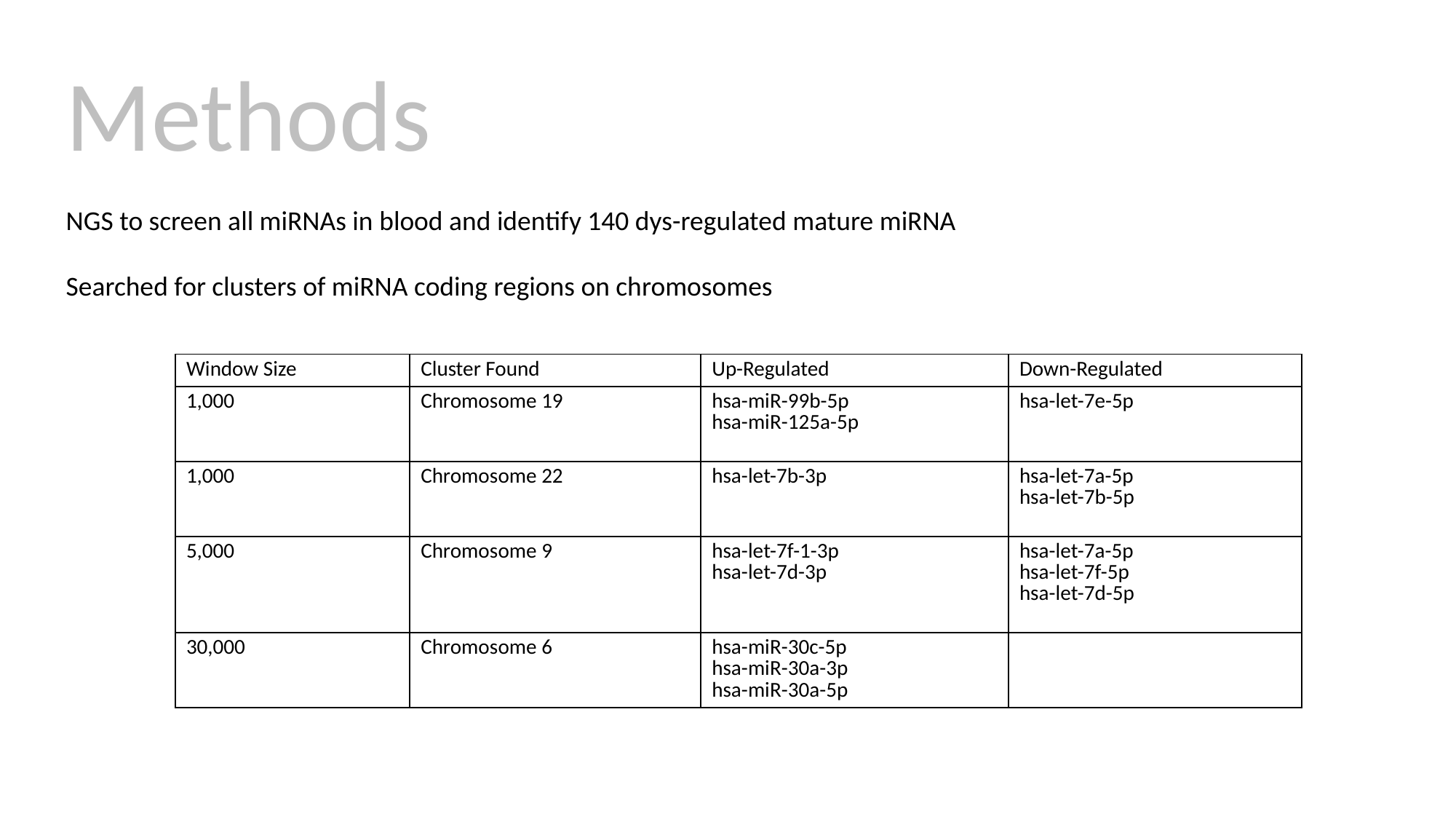

# Methods
NGS to screen all miRNAs in blood and identify 140 dys-regulated mature miRNA

Searched for clusters of miRNA coding regions on chromosomes
| Window Size | Cluster Found | Up-Regulated | Down-Regulated |
| --- | --- | --- | --- |
| 1,000 | Chromosome 19 | hsa-miR-99b-5p hsa-miR-125a-5p | hsa-let-7e-5p |
| 1,000 | Chromosome 22 | hsa-let-7b-3p | hsa-let-7a-5p hsa-let-7b-5p |
| 5,000 | Chromosome 9 | hsa-let-7f-1-3p hsa-let-7d-3p | hsa-let-7a-5p hsa-let-7f-5p hsa-let-7d-5p |
| 30,000 | Chromosome 6 | hsa-miR-30c-5p hsa-miR-30a-3p hsa-miR-30a-5p |  |